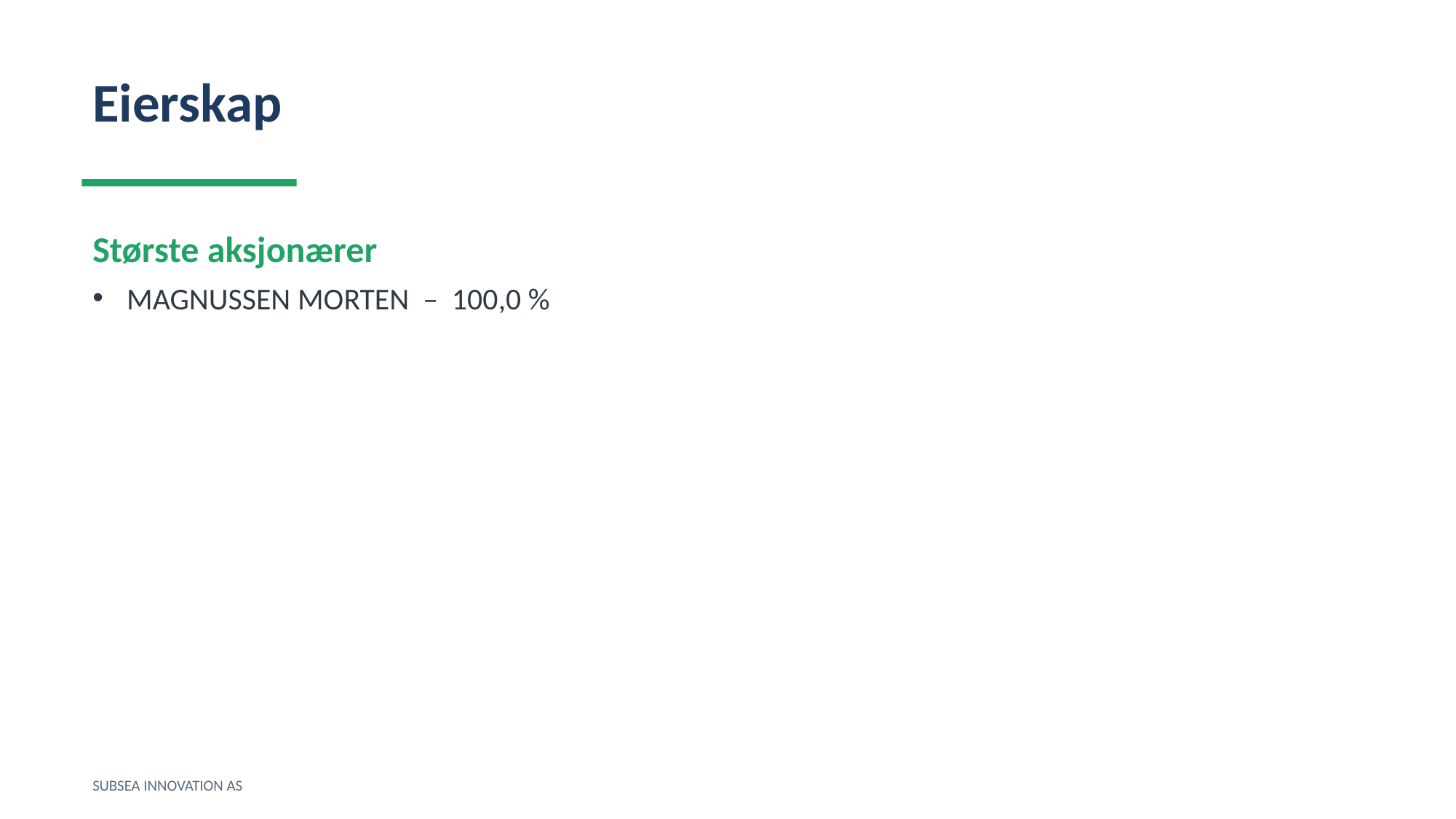

Eierskap

Største aksjonærer
MAGNUSSEN MORTEN  –  100,0 %
SUBSEA INNOVATION AS